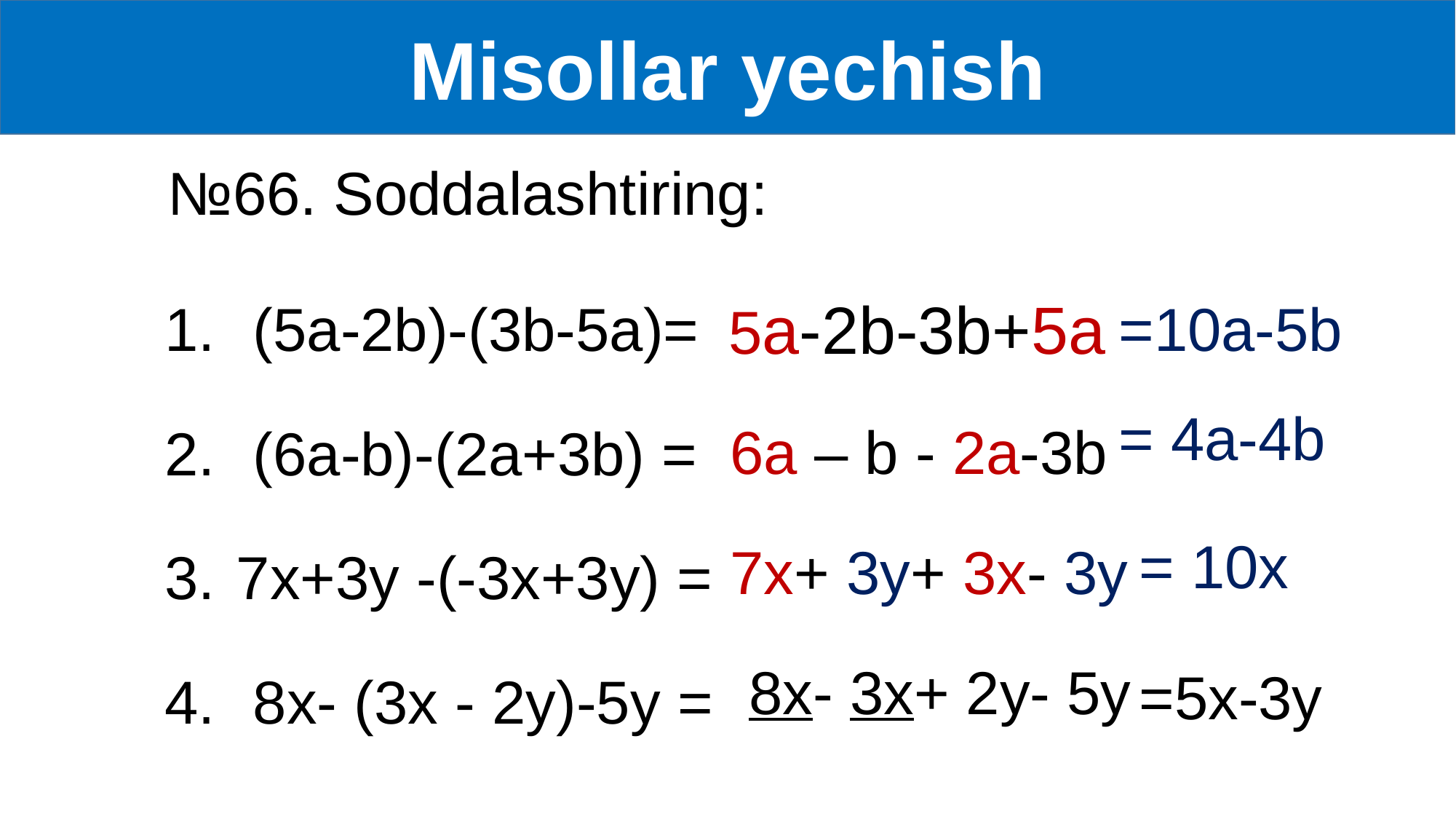

Misollar yechish
№66. Soddalashtiring:
 5a-2b-3b+5a
 6a – b - 2a-3b
 7x+ 3y+ 3x- 3y
  8x- 3x+ 2y- 5y
  (5a-2b)-(3b-5a)=
  (6a-b)-(2a+3b) =
 7x+3y -(-3x+3y) =
  8x- (3x - 2y)-5y =

=10a-5b
= 4a-4b
 = 10x
 =5x-3y